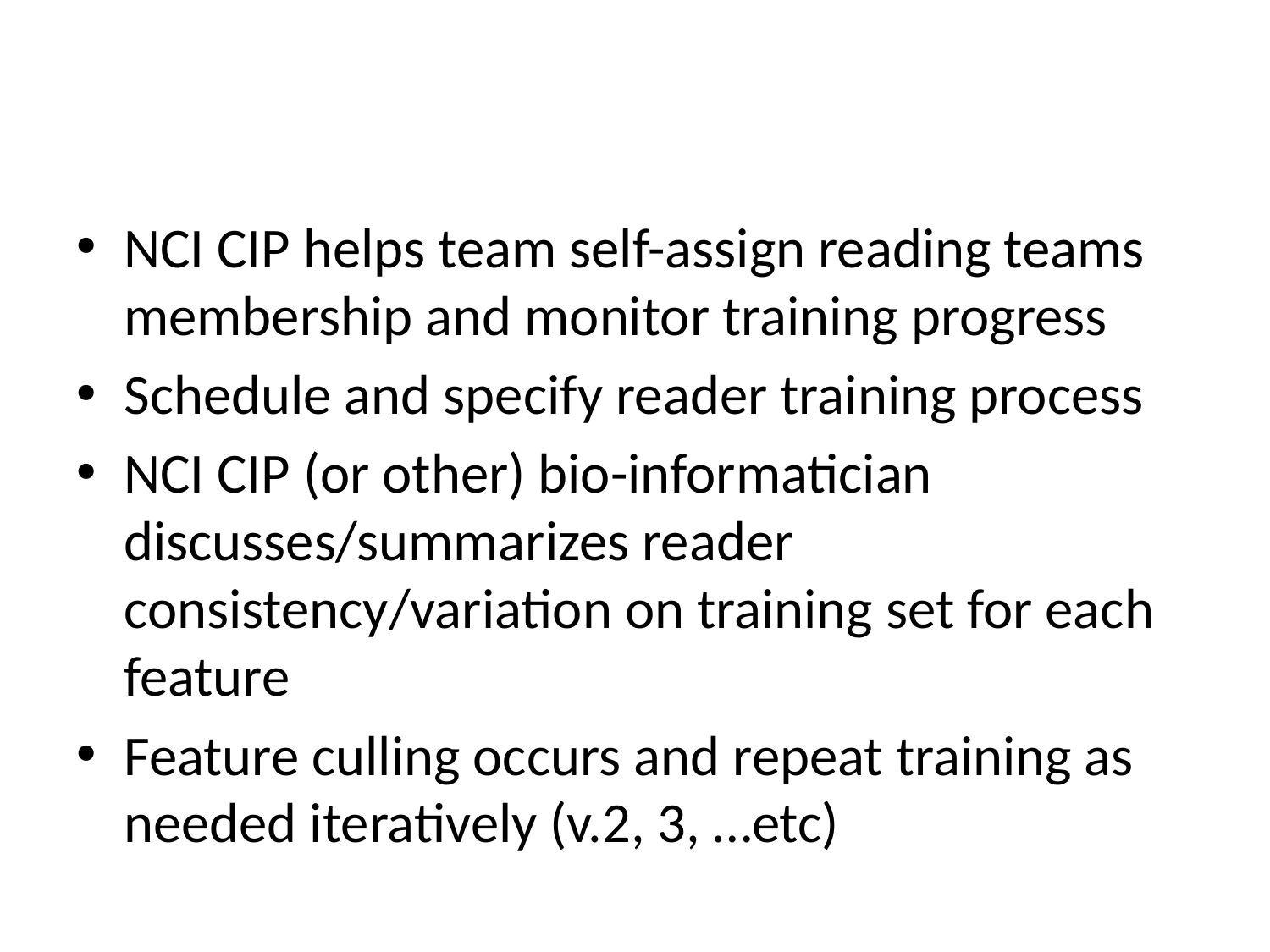

NCI CIP helps team self-assign reading teams membership and monitor training progress
Schedule and specify reader training process
NCI CIP (or other) bio-informatician discusses/summarizes reader consistency/variation on training set for each feature
Feature culling occurs and repeat training as needed iteratively (v.2, 3, …etc)